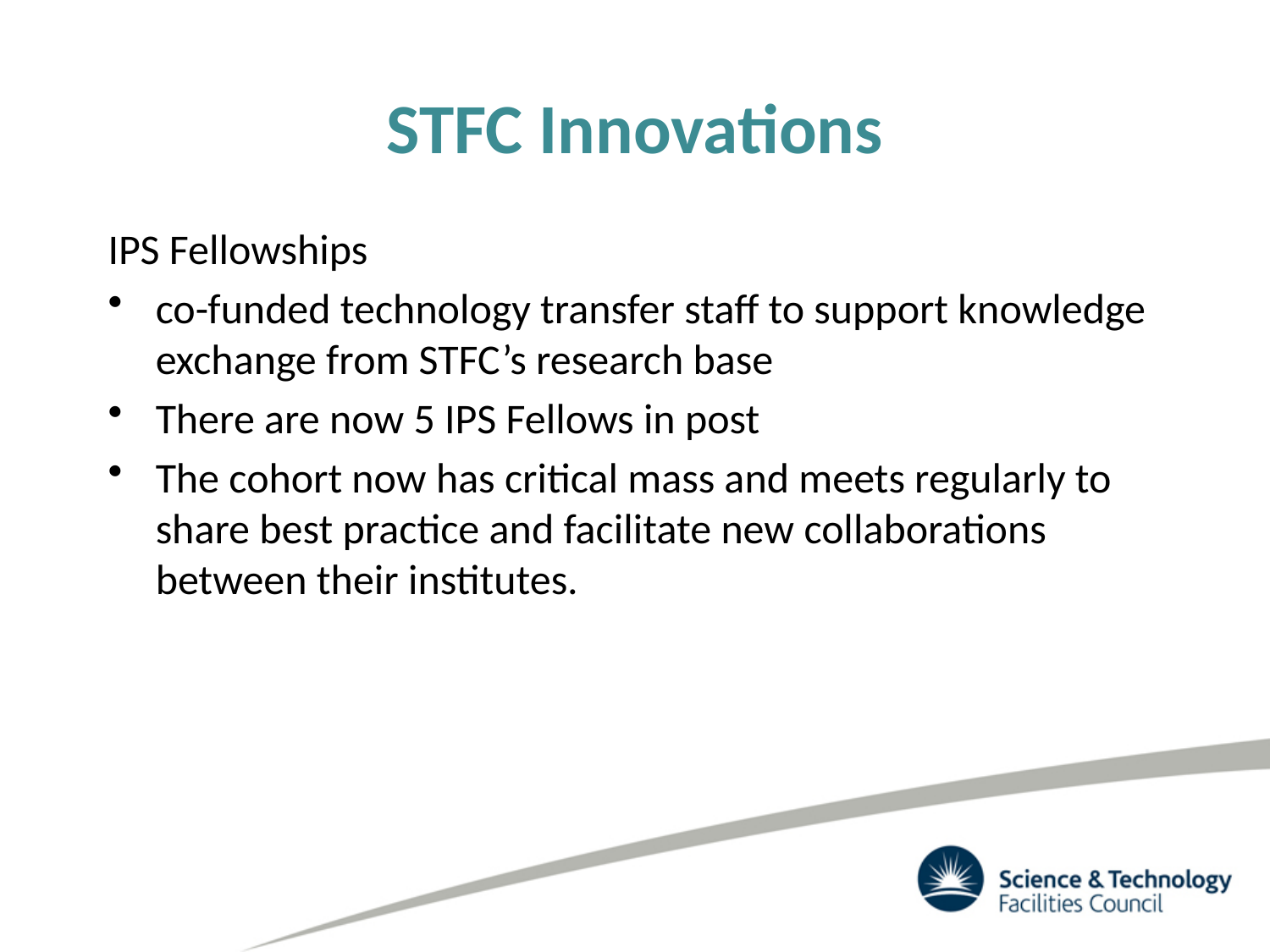

# STFC Innovations
IPS Fellowships
co-funded technology transfer staff to support knowledge exchange from STFC’s research base
There are now 5 IPS Fellows in post
The cohort now has critical mass and meets regularly to share best practice and facilitate new collaborations between their institutes.